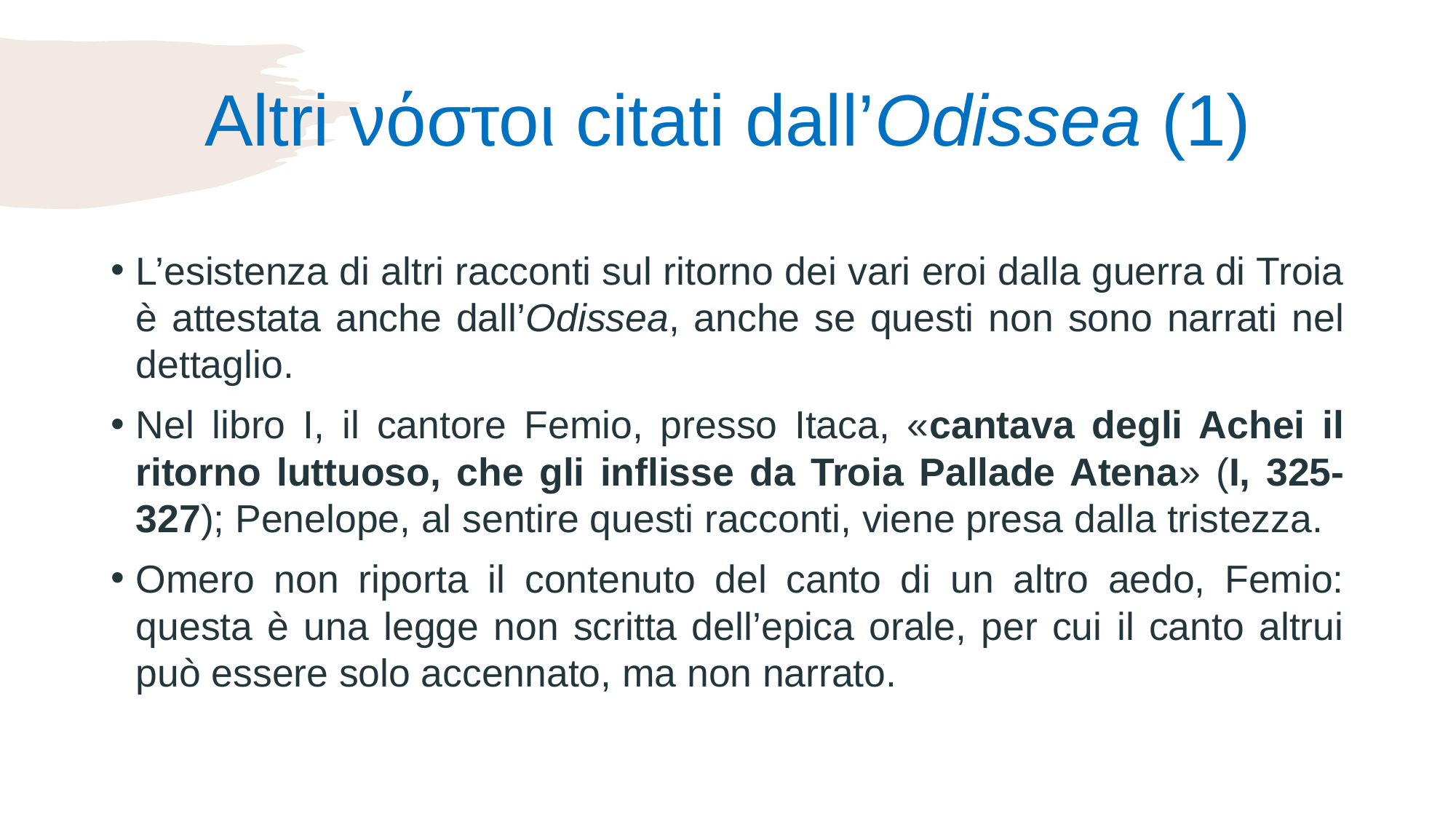

# Altri νόστοι citati dall’Odissea (1)
L’esistenza di altri racconti sul ritorno dei vari eroi dalla guerra di Troia è attestata anche dall’Odissea, anche se questi non sono narrati nel dettaglio.
Nel libro I, il cantore Femio, presso Itaca, «cantava degli Achei il ritorno luttuoso, che gli inflisse da Troia Pallade Atena» (I, 325-327); Penelope, al sentire questi racconti, viene presa dalla tristezza.
Omero non riporta il contenuto del canto di un altro aedo, Femio: questa è una legge non scritta dell’epica orale, per cui il canto altrui può essere solo accennato, ma non narrato.